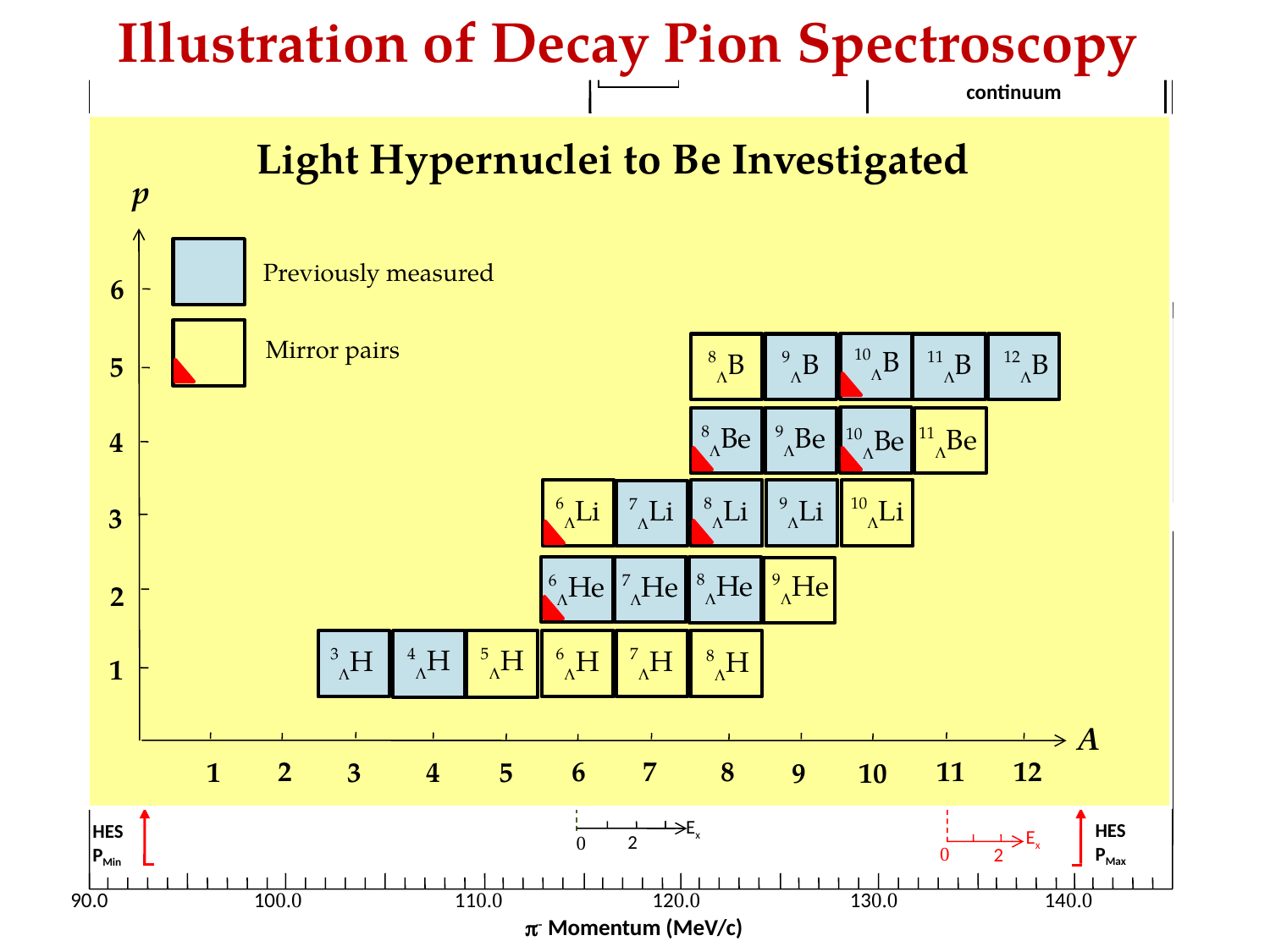

Illustration of Decay Pion Spectroscopy
Additions from 12ΛB and its continuum
(Phase III:  12C target)
12ΛB

1-

9ΛBe  1/2+

10ΛBe

9ΛB Jp=?

9ΛHe

8ΛBe

11ΛB
11ΛBe

10ΛLi

Jp=?

10ΛB

8ΛH

Jp=?

Jp=?

Jp=?

5/2+

Jp=?

Jp=?

3B background

8ΛB

(c)

p
6

10ΛB

11ΛB

12ΛB

8ΛB

9ΛB

10ΛBe

11ΛBe

8ΛBe

9ΛBe

8ΛLi

9ΛLi

6ΛLi

10ΛLi

7ΛLi

7ΛHe

8ΛHe

6ΛHe

9ΛHe

6ΛH

3ΛH

4ΛH

5ΛH

8ΛH

7ΛH
5
4
3
2
1
A
2
6
7
11
12
8
1
5
3
4
9
10
Light Hypernuclei to Be Investigated

Previously measured

Mirror pairs

(b)
Additions from 9ΛLi and its continuum
(Phase II:  9Be target)
3/2+
1/2+
Jp=?
1-

7ΛLi

8ΛHe

9ΛLi

8ΛLi

6ΛLi

1/2+
7ΛH

1- ?
5/2+
3/2+
2-

Ex
Ex
Ex
0
0
0
1
1
1
Ex
0
2
3B background
(a)
2-B decay from 7ΛHe and its continuum
(Phase I:  7Li target)
1- ?
0+
3ΛH

6ΛHe

1/2+

6ΛH

4ΛH

7ΛHe

3B background
3/2+
5ΛH

5/2+

Ex
HES PMax
HES PMin
Ex
2
0
0
2

90.0
100.0
110.0
120.0
130.0
140.0
π- Momentum (MeV/c)
1/2+